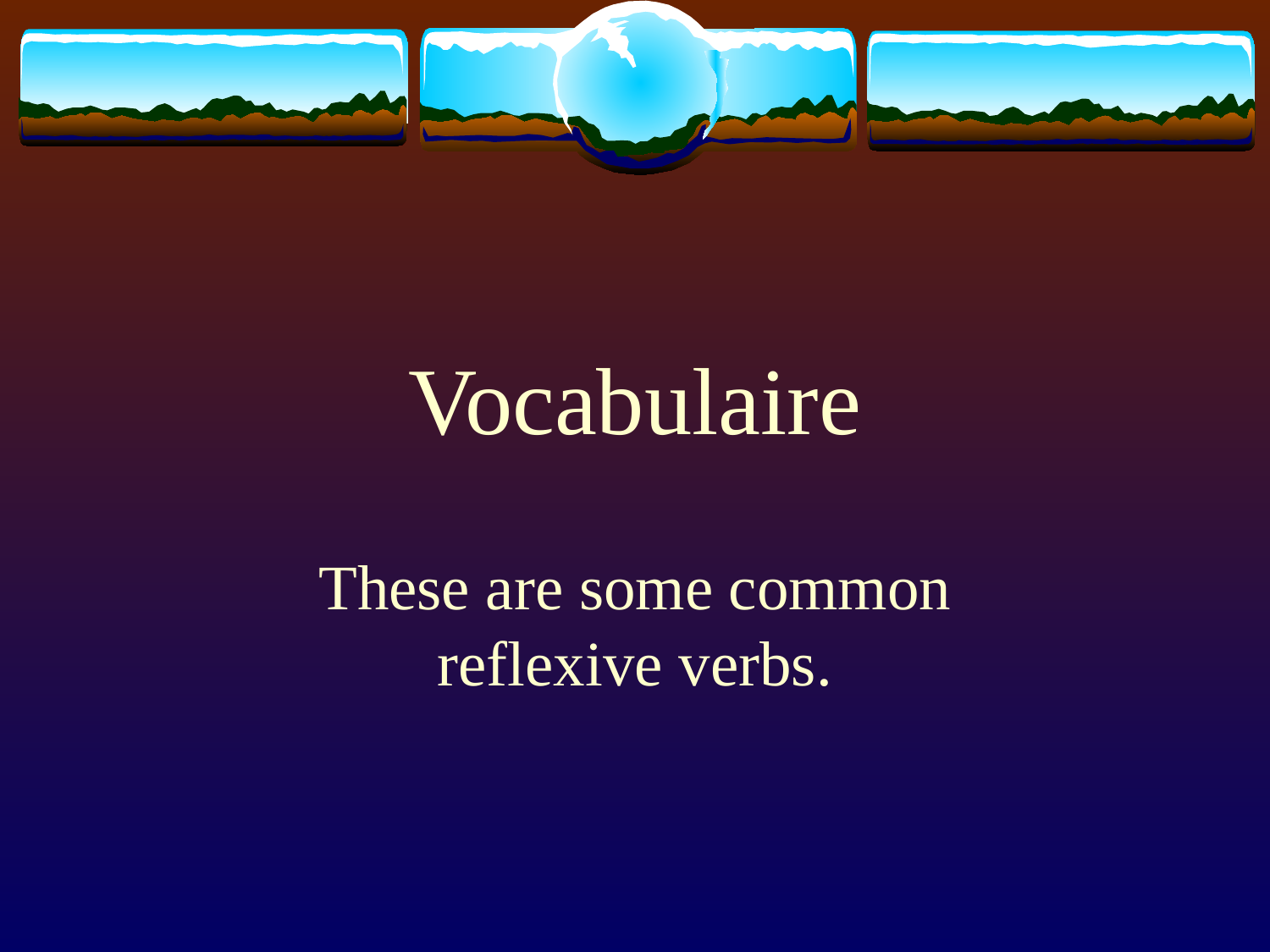

# Vocabulaire
These are some common reflexive verbs.